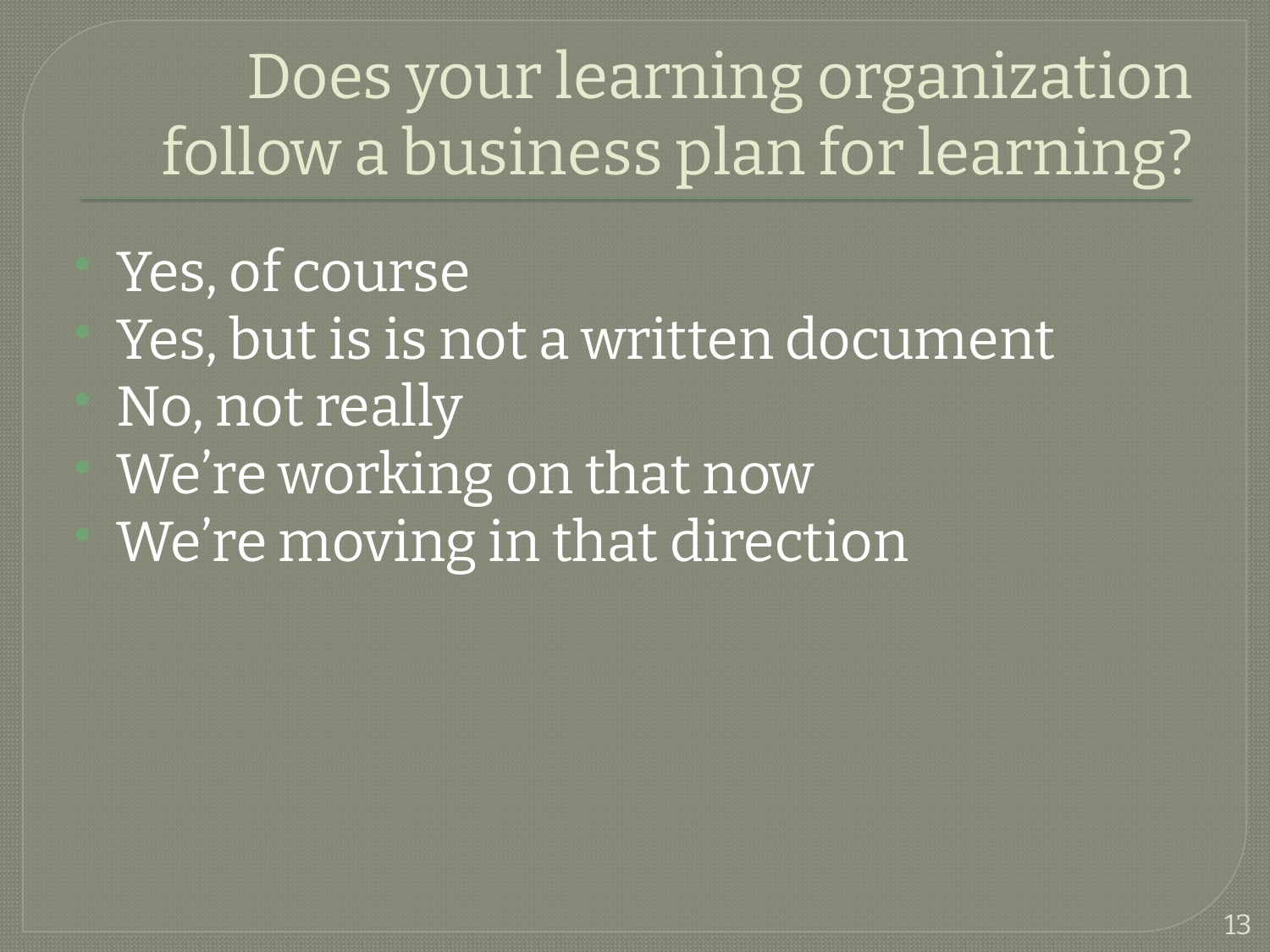

# Does your learning organization follow a business plan for learning?
Yes, of course
Yes, but is is not a written document
No, not really
We’re working on that now
We’re moving in that direction
13